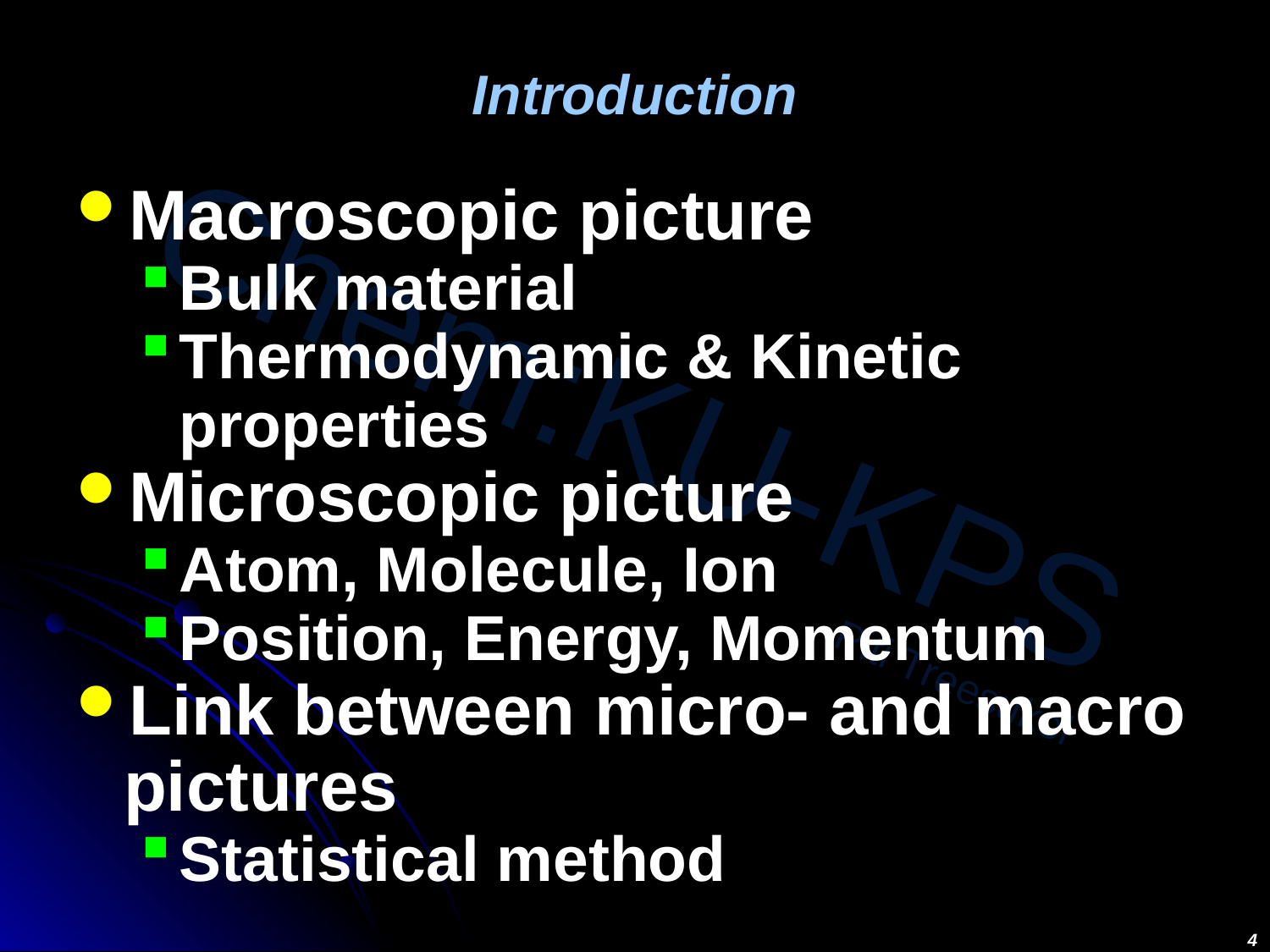

# Introduction
Macroscopic picture
Bulk material
Thermodynamic & Kinetic properties
Microscopic picture
Atom, Molecule, Ion
Position, Energy, Momentum
Link between micro- and macro pictures
Statistical method
4